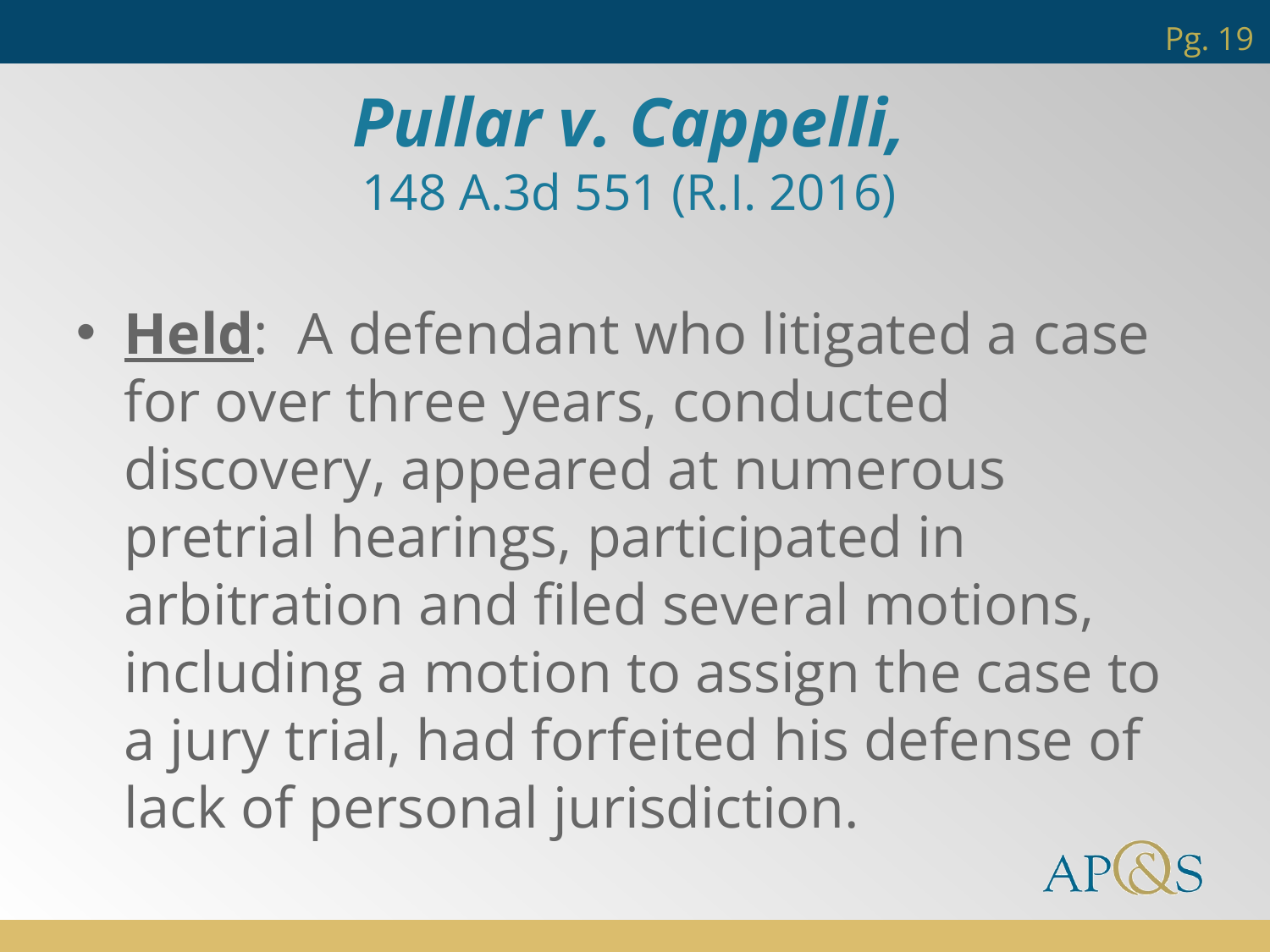

Pg. 19
Pullar v. Cappelli,
148 A.3d 551 (R.I. 2016)
Held:  A defendant who litigated a case for over three years, conducted discovery, appeared at numerous pretrial hearings, participated in arbitration and filed several motions, including a motion to assign the case to a jury trial, had forfeited his defense of lack of personal jurisdiction.